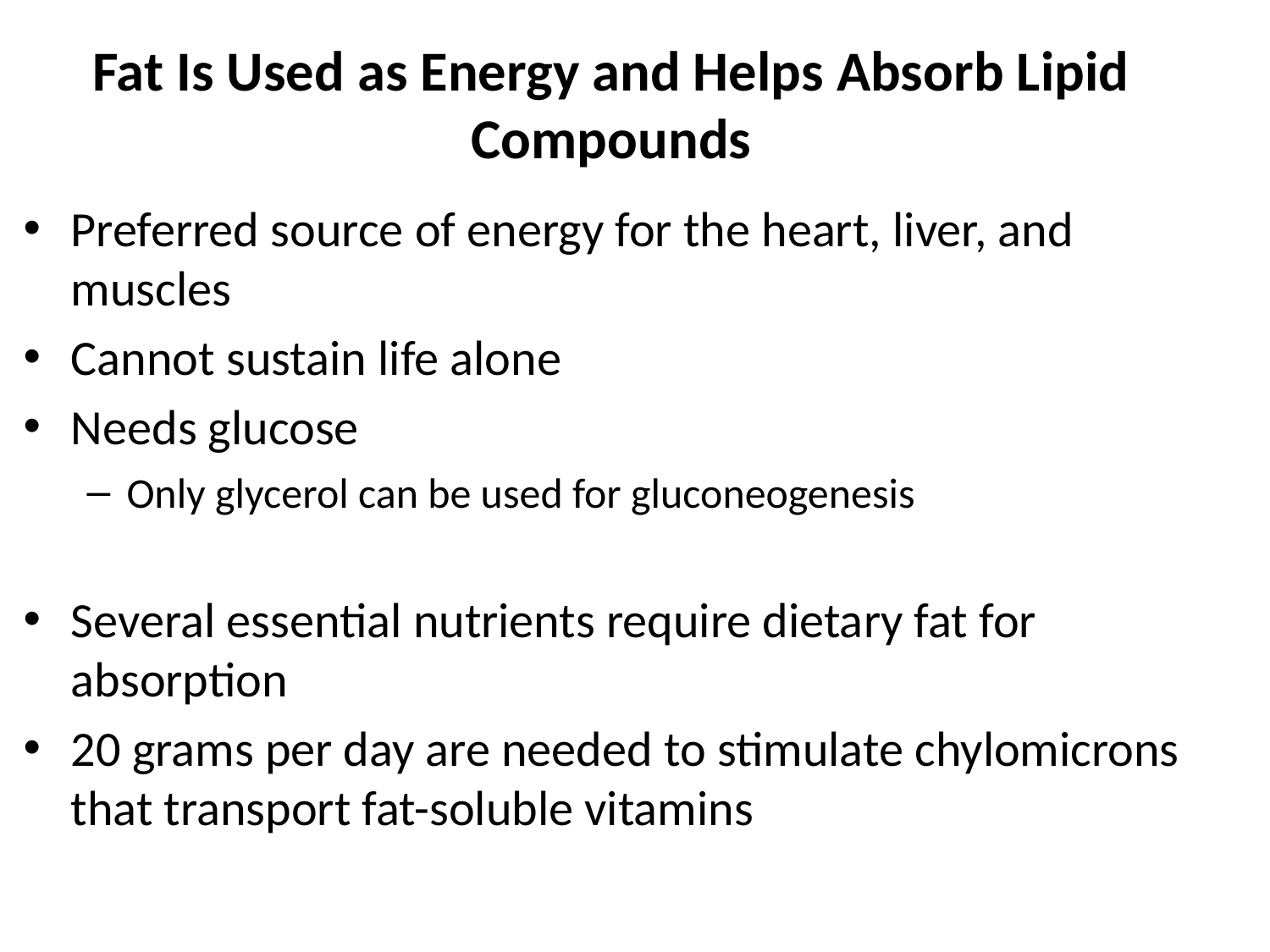

Fat Is Used as Energy and Helps Absorb Lipid Compounds
Preferred source of energy for the heart, liver, and muscles
Cannot sustain life alone
Needs glucose
Only glycerol can be used for gluconeogenesis

Several essential nutrients require dietary fat for absorption
20 grams per day are needed to stimulate chylomicrons that transport fat-soluble vitamins